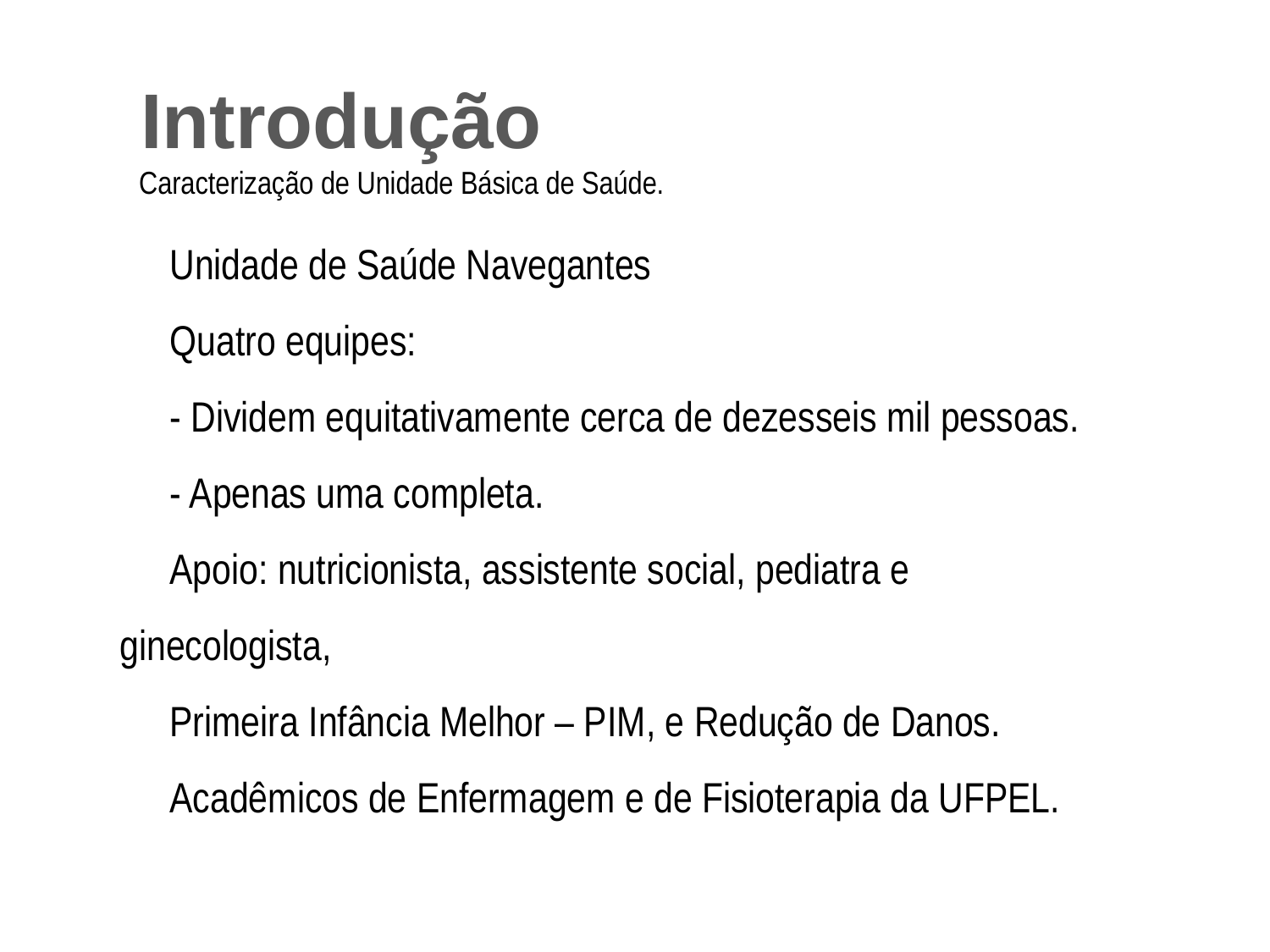

# Introdução
3 Caracterização de Unidade Básica de Saúde.
Unidade de Saúde Navegantes
Quatro equipes:
- Dividem equitativamente cerca de dezesseis mil pessoas.
- Apenas uma completa.
Apoio: nutricionista, assistente social, pediatra e ginecologista,
Primeira Infância Melhor – PIM, e Redução de Danos.
Acadêmicos de Enfermagem e de Fisioterapia da UFPEL.